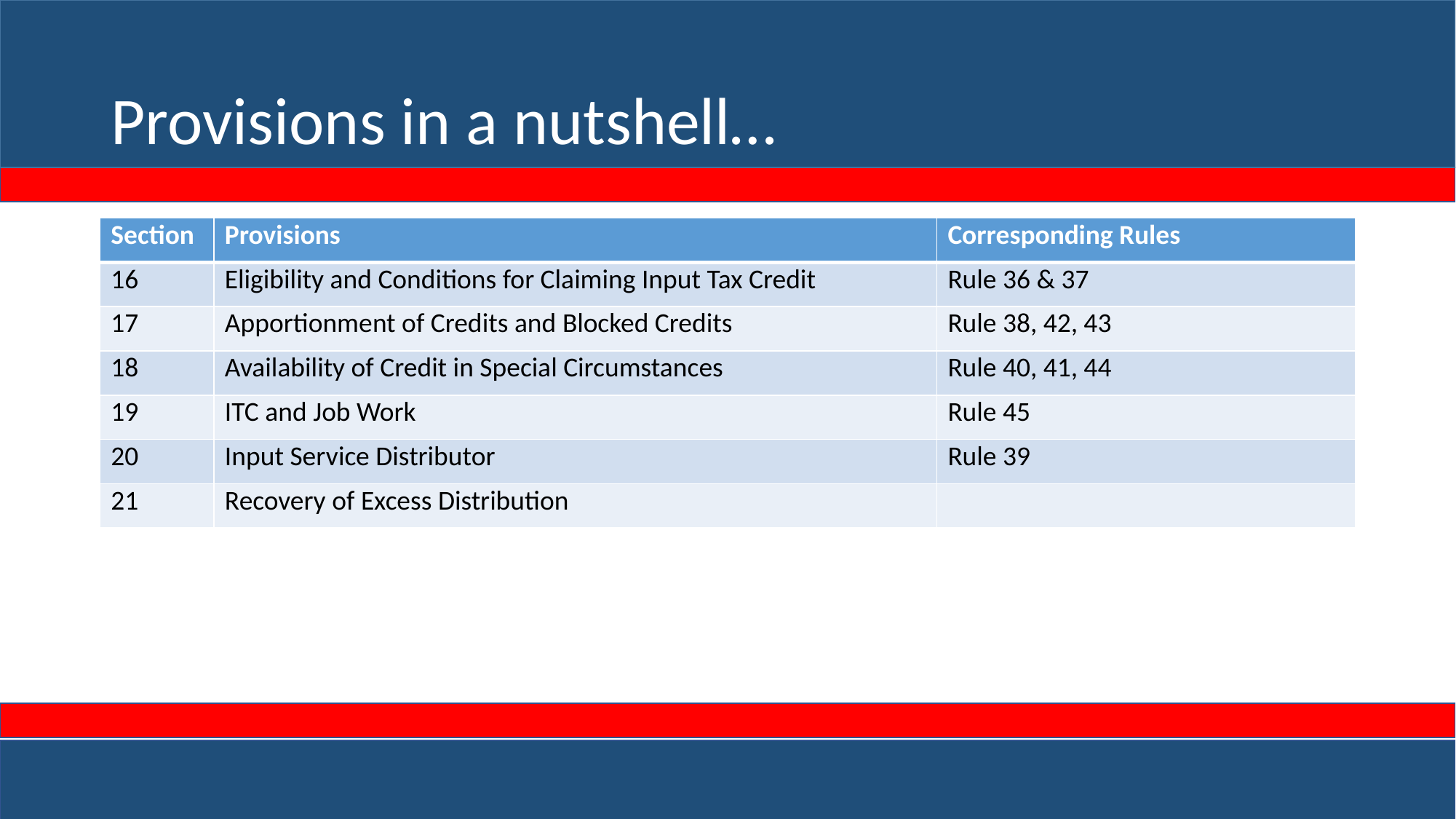

# Provisions in a nutshell…
| Section | Provisions | Corresponding Rules |
| --- | --- | --- |
| 16 | Eligibility and Conditions for Claiming Input Tax Credit | Rule 36 & 37 |
| 17 | Apportionment of Credits and Blocked Credits | Rule 38, 42, 43 |
| 18 | Availability of Credit in Special Circumstances | Rule 40, 41, 44 |
| 19 | ITC and Job Work | Rule 45 |
| 20 | Input Service Distributor | Rule 39 |
| 21 | Recovery of Excess Distribution |  |